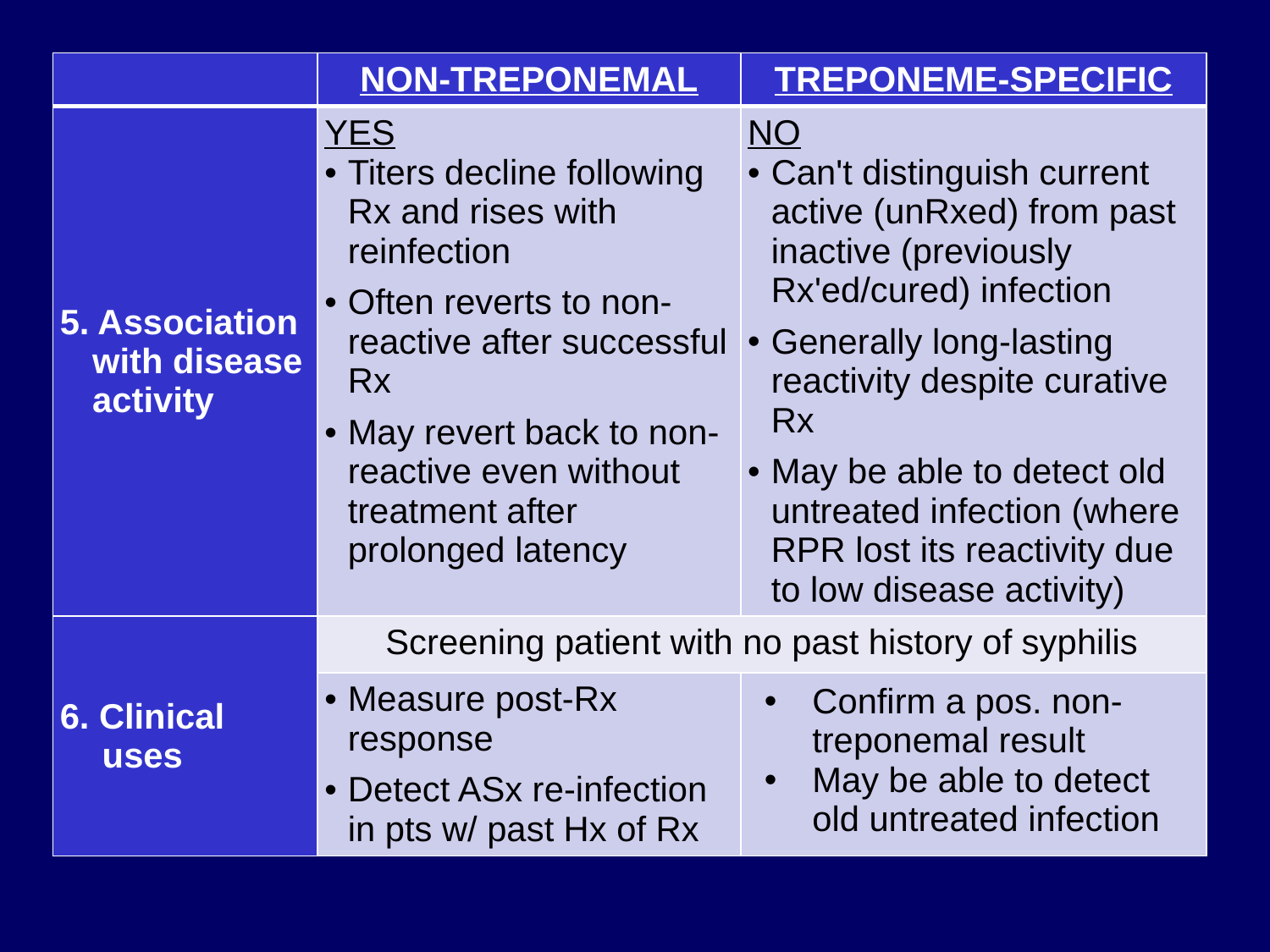

|  | NON-TREPONEMAL | TREPONEME-SPECIFIC |
| --- | --- | --- |
| 5. Association with disease activity | YES Titers decline following Rx and rises with reinfection Often reverts to non-reactive after successful Rx May revert back to non-reactive even without treatment after prolonged latency | NO Can't distinguish current active (unRxed) from past inactive (previously Rx'ed/cured) infection Generally long-lasting reactivity despite curative Rx May be able to detect old untreated infection (where RPR lost its reactivity due to low disease activity) |
| 6. Clinical uses | Screening patient with no past history of syphilis |  |
|  | Measure post-Rx response Detect ASx re-infection in pts w/ past Hx of Rx | Confirm a pos. non-treponemal result May be able to detect old untreated infection |